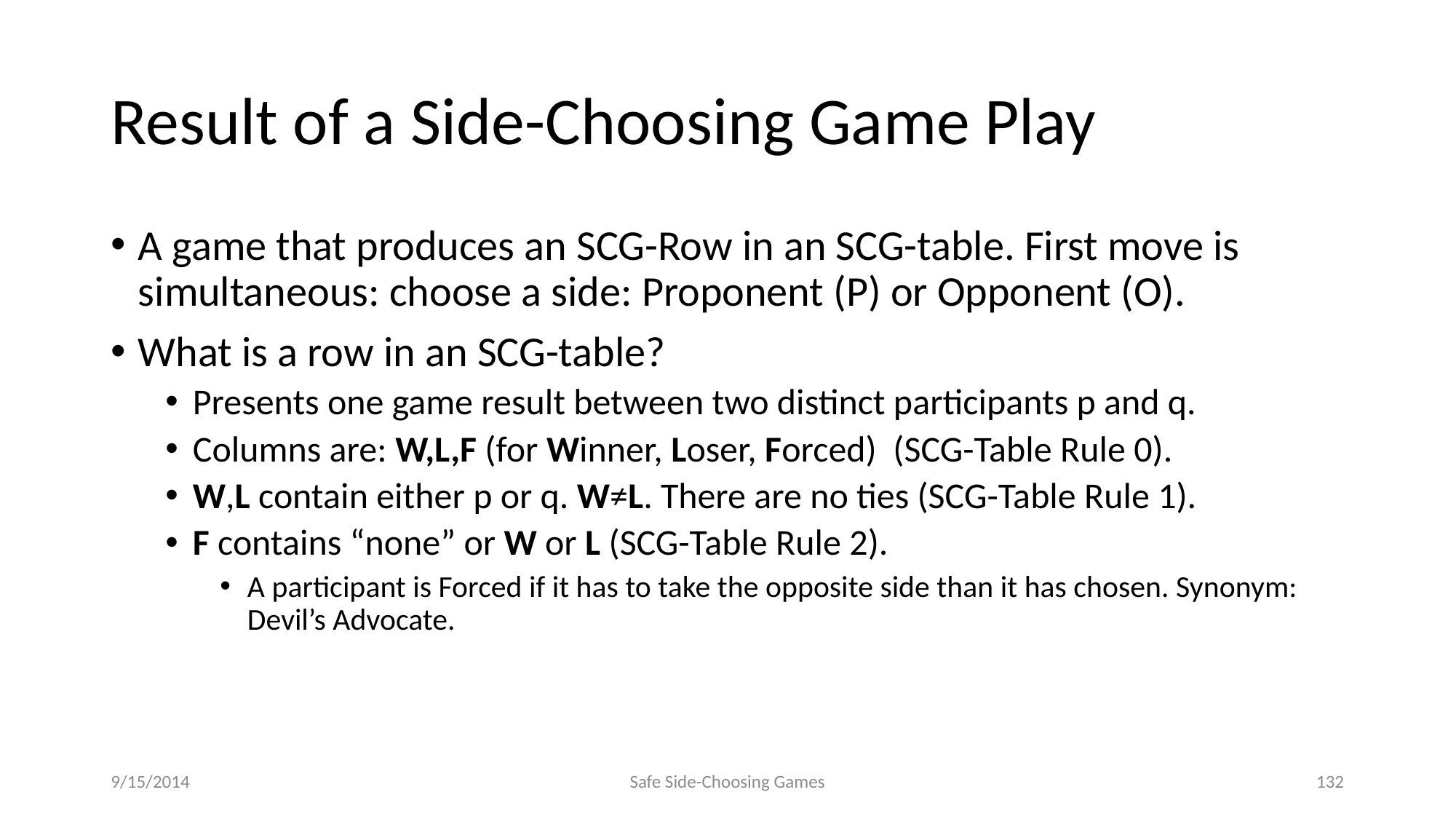

# Result of a Side-Choosing Game Play
A game that produces an SCG-Row in an SCG-table. First move is simultaneous: choose a side: Proponent (P) or Opponent (O).
What is a row in an SCG-table?
Presents one game result between two distinct participants p and q.
Columns are: W,L,F (for Winner, Loser, Forced)  (SCG-Table Rule 0).
W,L contain either p or q. W≠L. There are no ties (SCG-Table Rule 1).
F contains “none” or W or L (SCG-Table Rule 2).
A participant is Forced if it has to take the opposite side than it has chosen. Synonym: Devil’s Advocate.

9/15/2014
Safe Side-Choosing Games
132